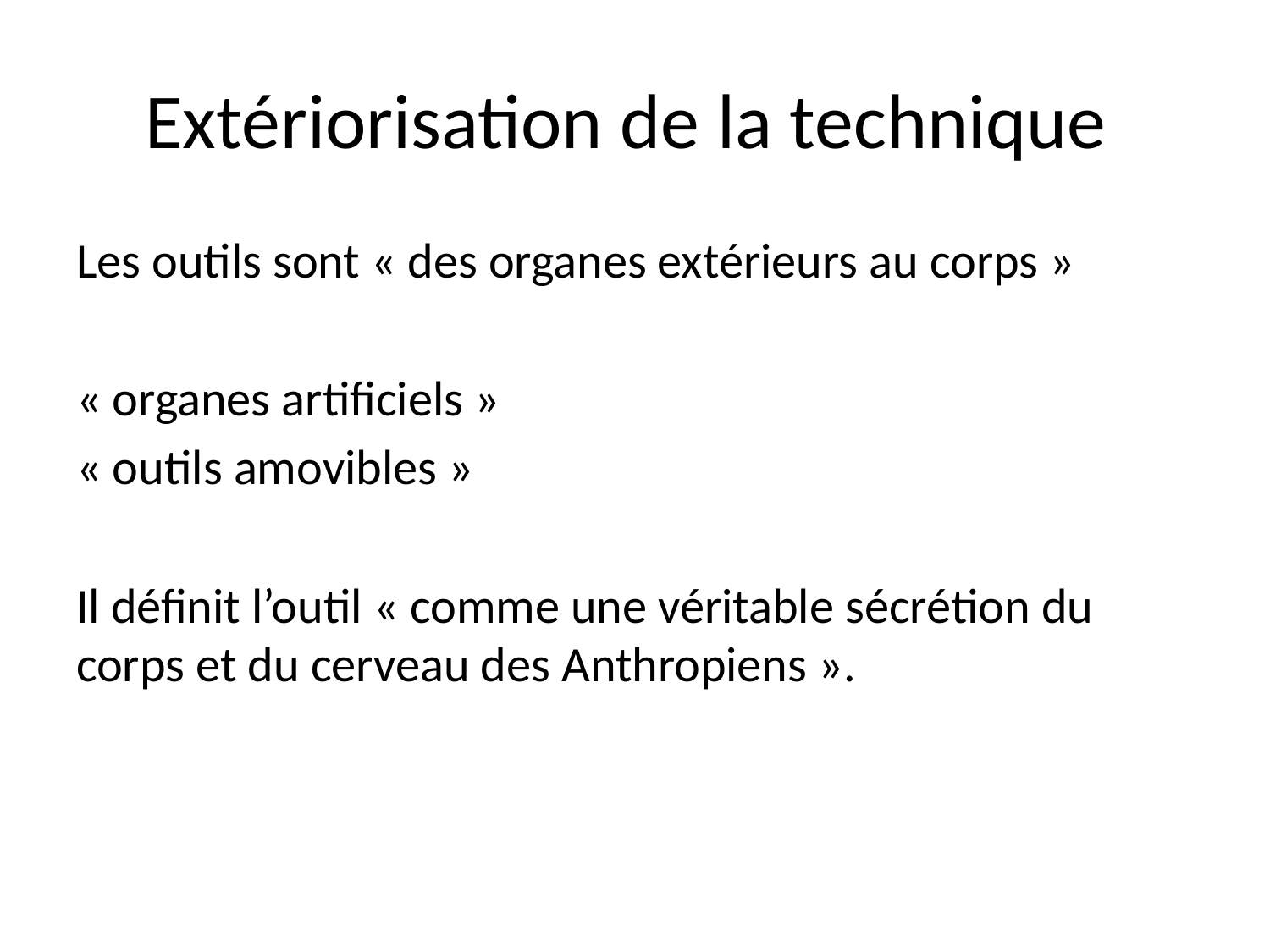

# Extériorisation de la technique
Les outils sont « des organes extérieurs au corps »

« organes artificiels »
« outils amovibles »

Il définit l’outil « comme une véritable sécrétion du corps et du cerveau des Anthropiens ».